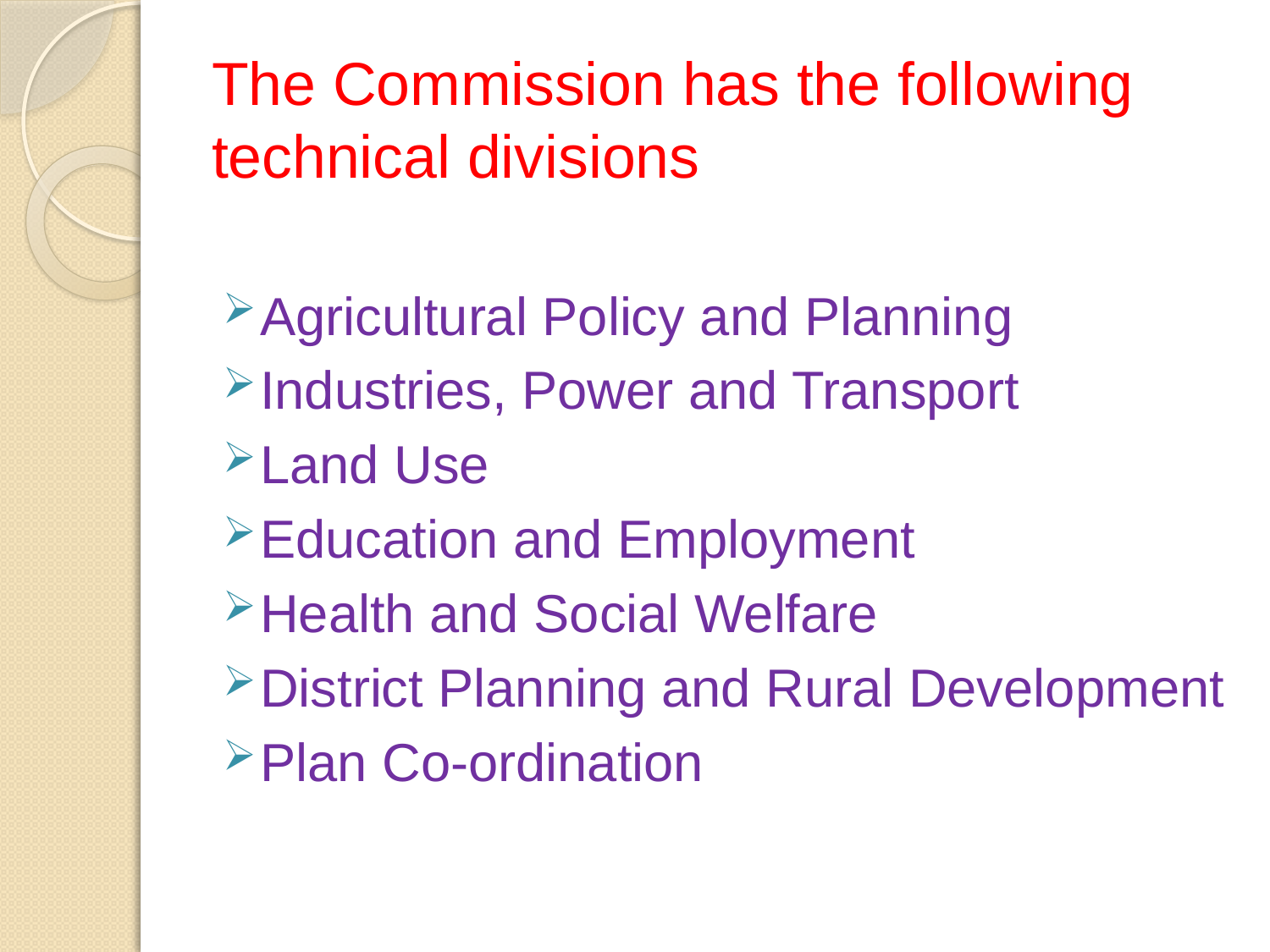

# The Commission has the following technical divisions

Agricultural Policy and Planning
Industries, Power and Transport
Land Use
Education and Employment
Health and Social Welfare
District Planning and Rural Development
Plan Co-ordination